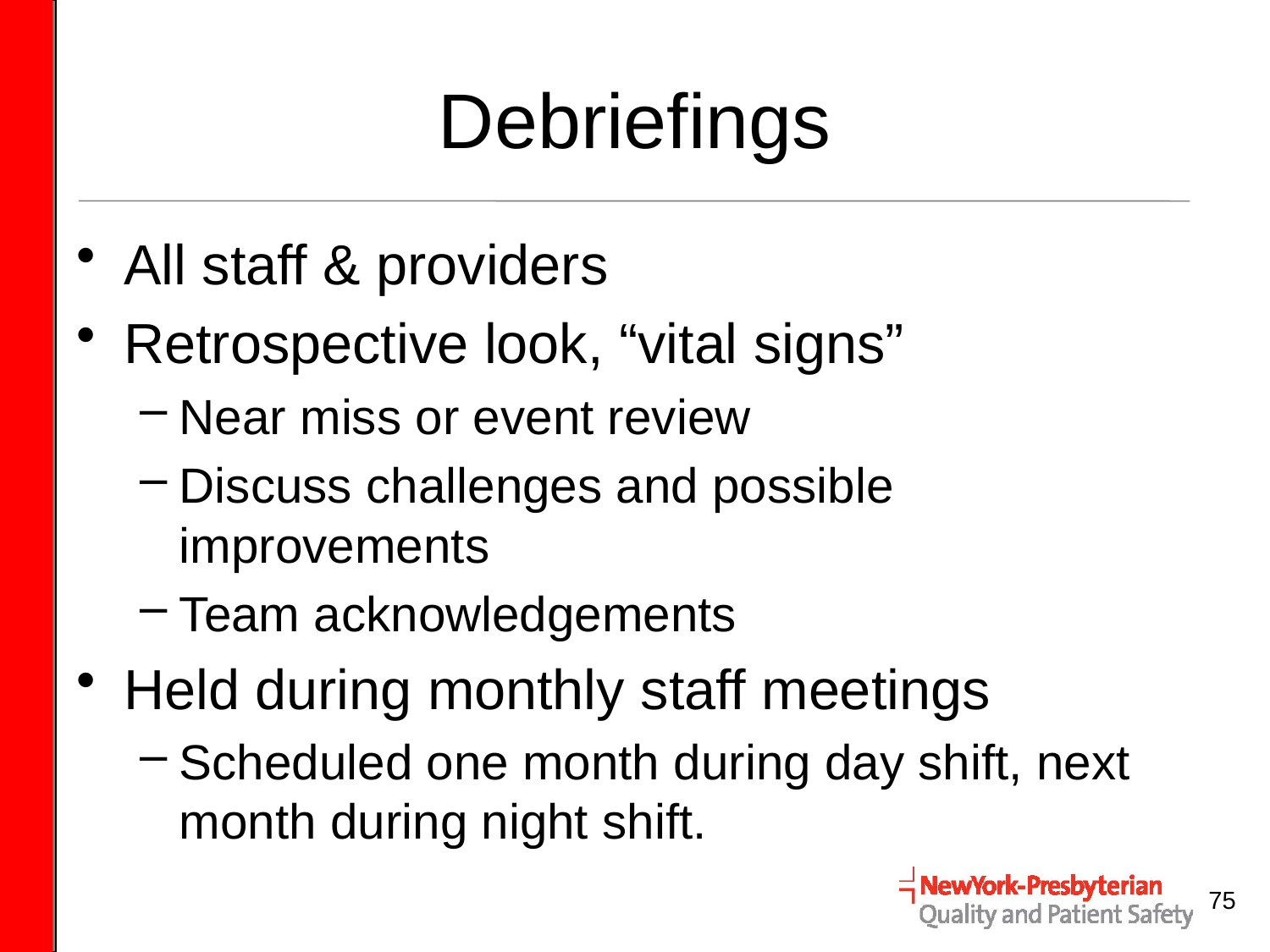

# Debriefings
All staff & providers
Retrospective look, “vital signs”
Near miss or event review
Discuss challenges and possible improvements
Team acknowledgements
Held during monthly staff meetings
Scheduled one month during day shift, next month during night shift.

75